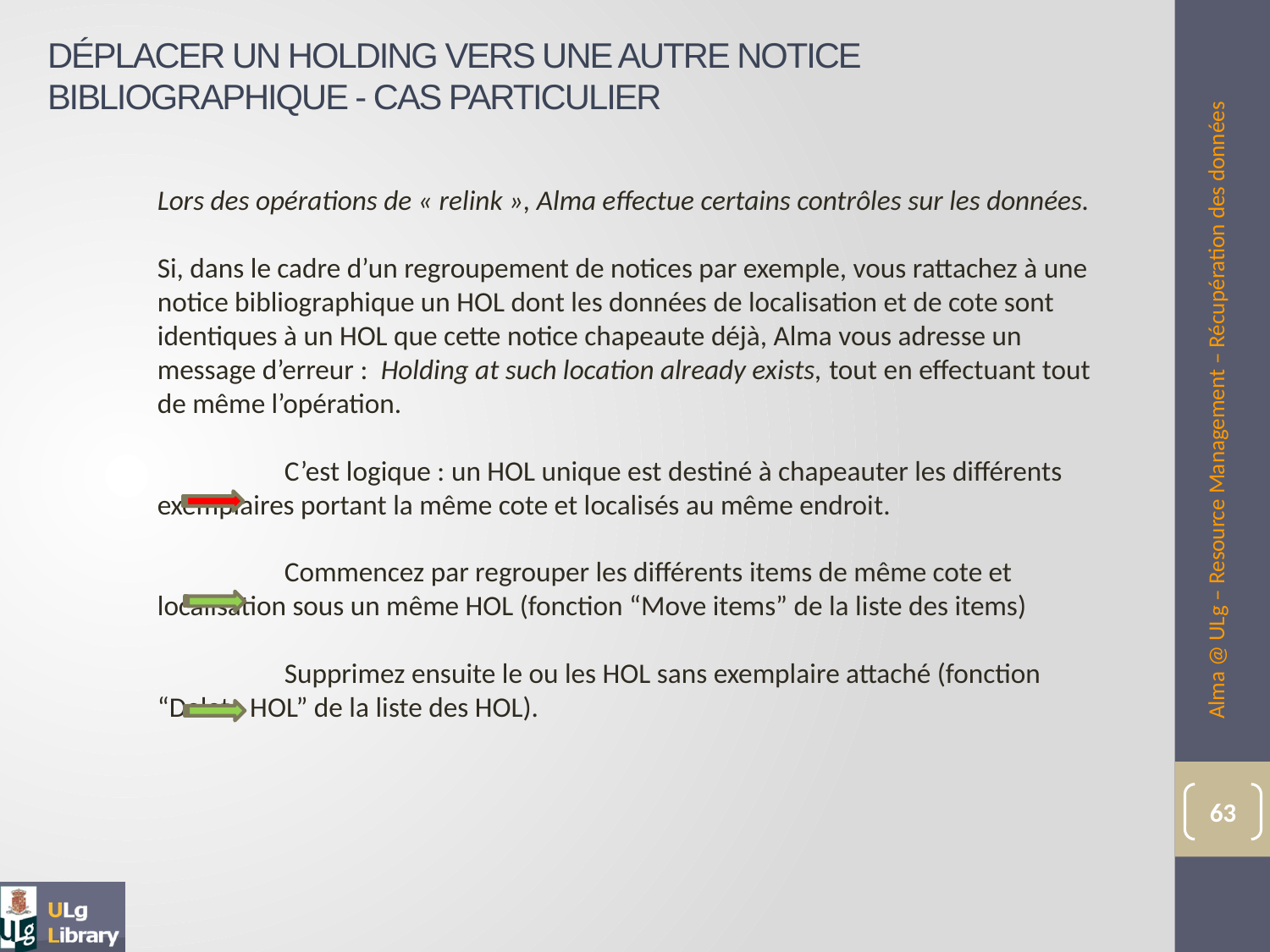

Déplacer un holding vers une autre notice BIBliographique - Cas particulier
Lors des opérations de « relink », Alma effectue certains contrôles sur les données.

Si, dans le cadre d’un regroupement de notices par exemple, vous rattachez à une notice bibliographique un HOL dont les données de localisation et de cote sont identiques à un HOL que cette notice chapeaute déjà, Alma vous adresse un message d’erreur :  Holding at such location already exists, tout en effectuant tout de même l’opération.

	C’est logique : un HOL unique est destiné à chapeauter les différents exemplaires portant la même cote et localisés au même endroit.

 	Commencez par regrouper les différents items de même cote et localisation sous un même HOL (fonction “Move items” de la liste des items)

	Supprimez ensuite le ou les HOL sans exemplaire attaché (fonction “Delete HOL” de la liste des HOL).
Alma @ ULg – Resource Management – Récupération des données

63